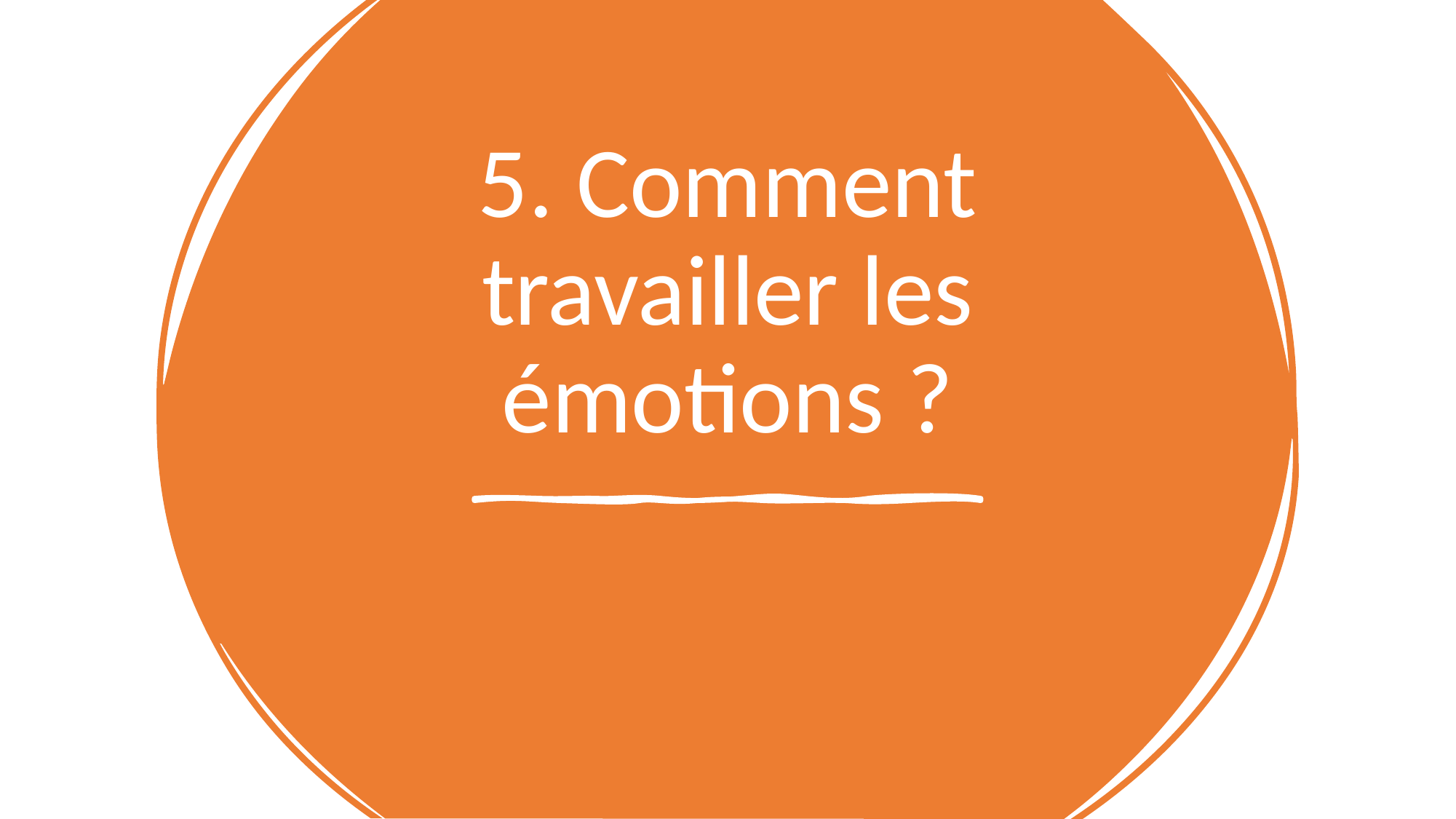

# 5. Comment travailler les émotions ?